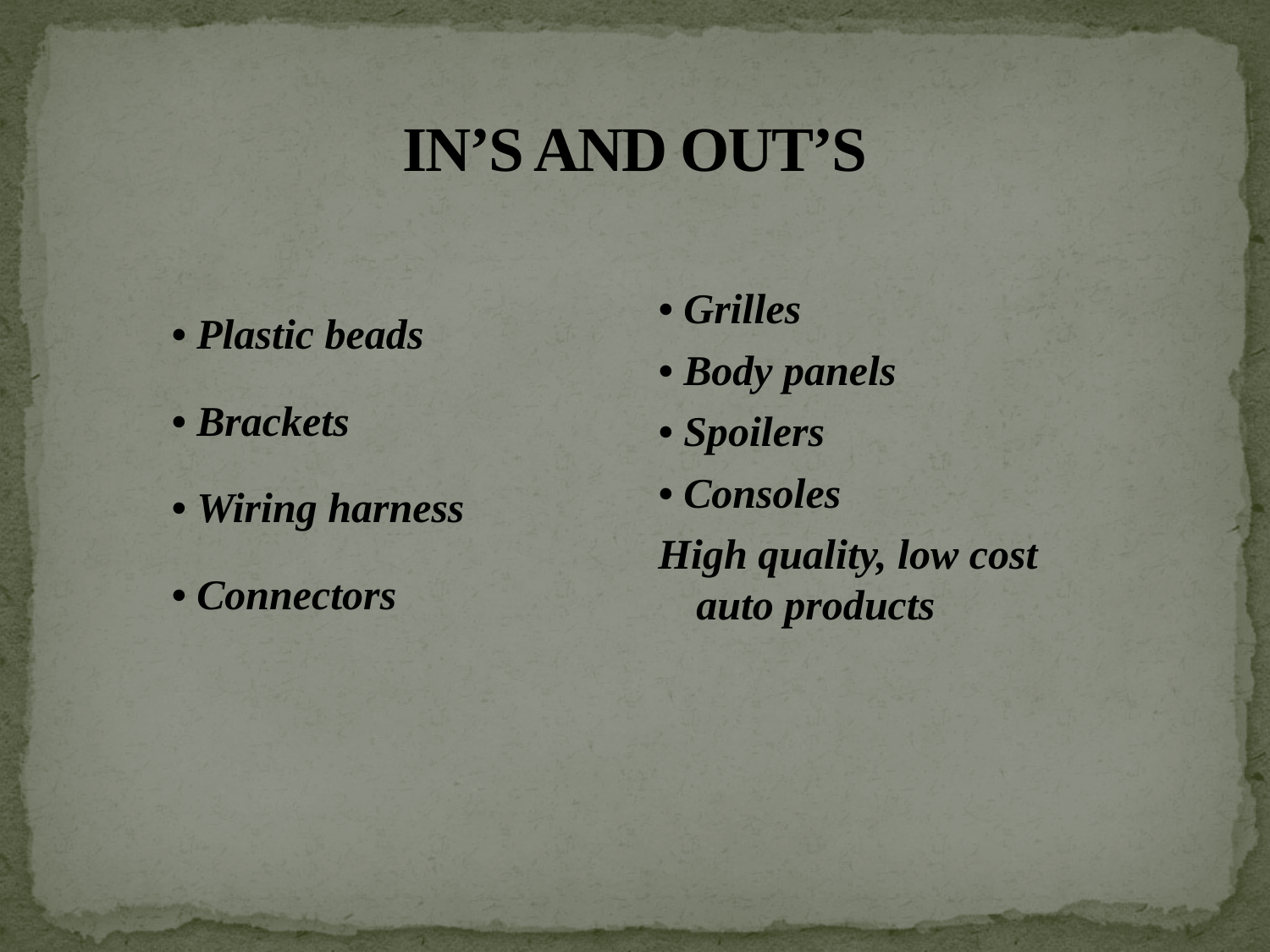

# IN’S AND OUT’S
• Plastic beads
• Brackets
• Wiring harness
• Connectors
• Grilles
• Body panels
• Spoilers
• Consoles
High quality, low cost auto products